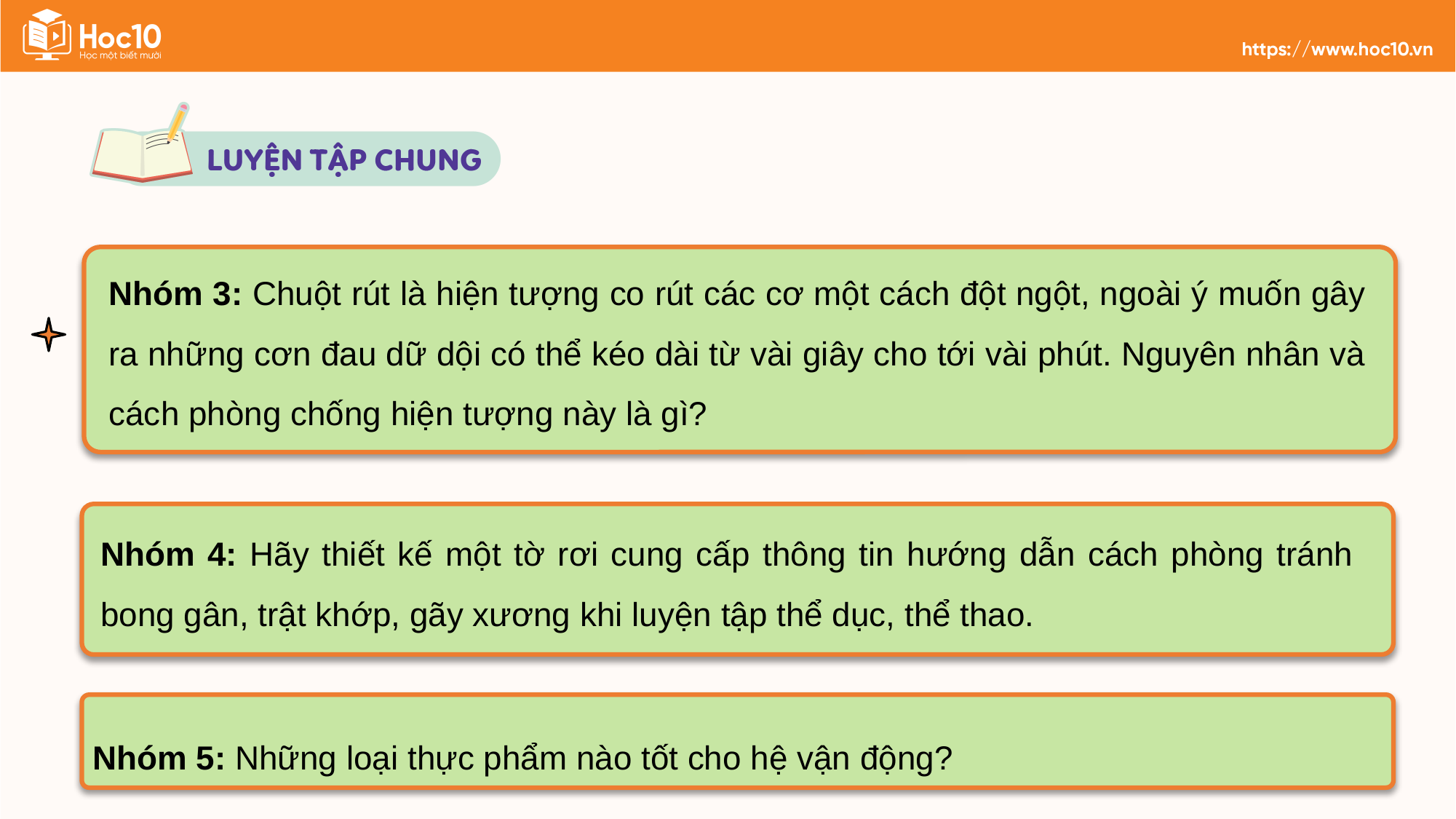

Nhóm 3: Chuột rút là hiện tượng co rút các cơ một cách đột ngột, ngoài ý muốn gây ra những cơn đau dữ dội có thể kéo dài từ vài giây cho tới vài phút. Nguyên nhân và cách phòng chống hiện tượng này là gì?

Nhóm 4: Hãy thiết kế một tờ rơi cung cấp thông tin hướng dẫn cách phòng tránh bong gân, trật khớp, gãy xương khi luyện tập thể dục, thể thao.

Nhóm 5: Những loại thực phẩm nào tốt cho hệ vận động?